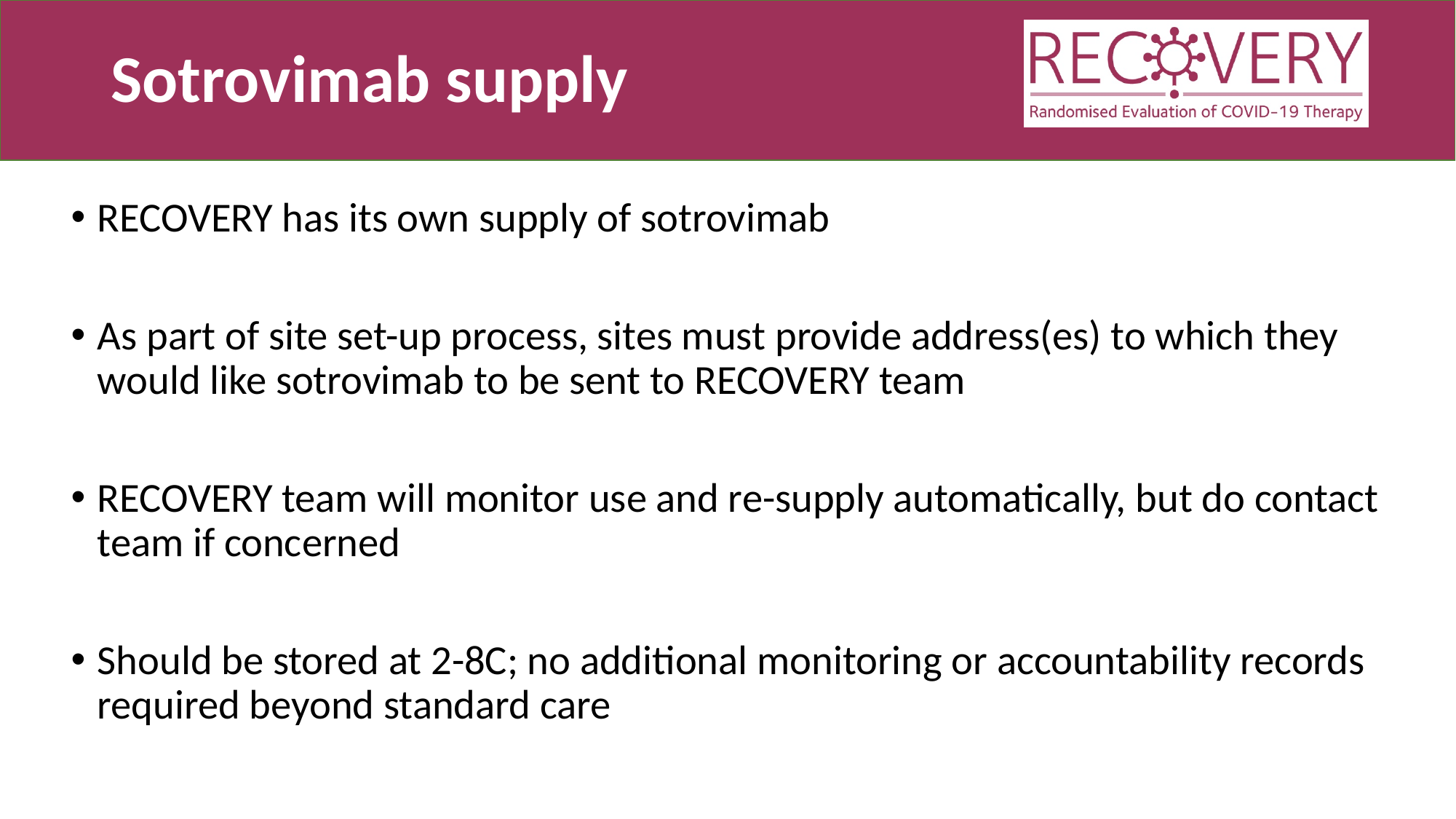

# Sotrovimab supply
RECOVERY has its own supply of sotrovimab

As part of site set-up process, sites must provide address(es) to which they would like sotrovimab to be sent to RECOVERY team

RECOVERY team will monitor use and re-supply automatically, but do contact team if concerned

Should be stored at 2-8C; no additional monitoring or accountability records required beyond standard care